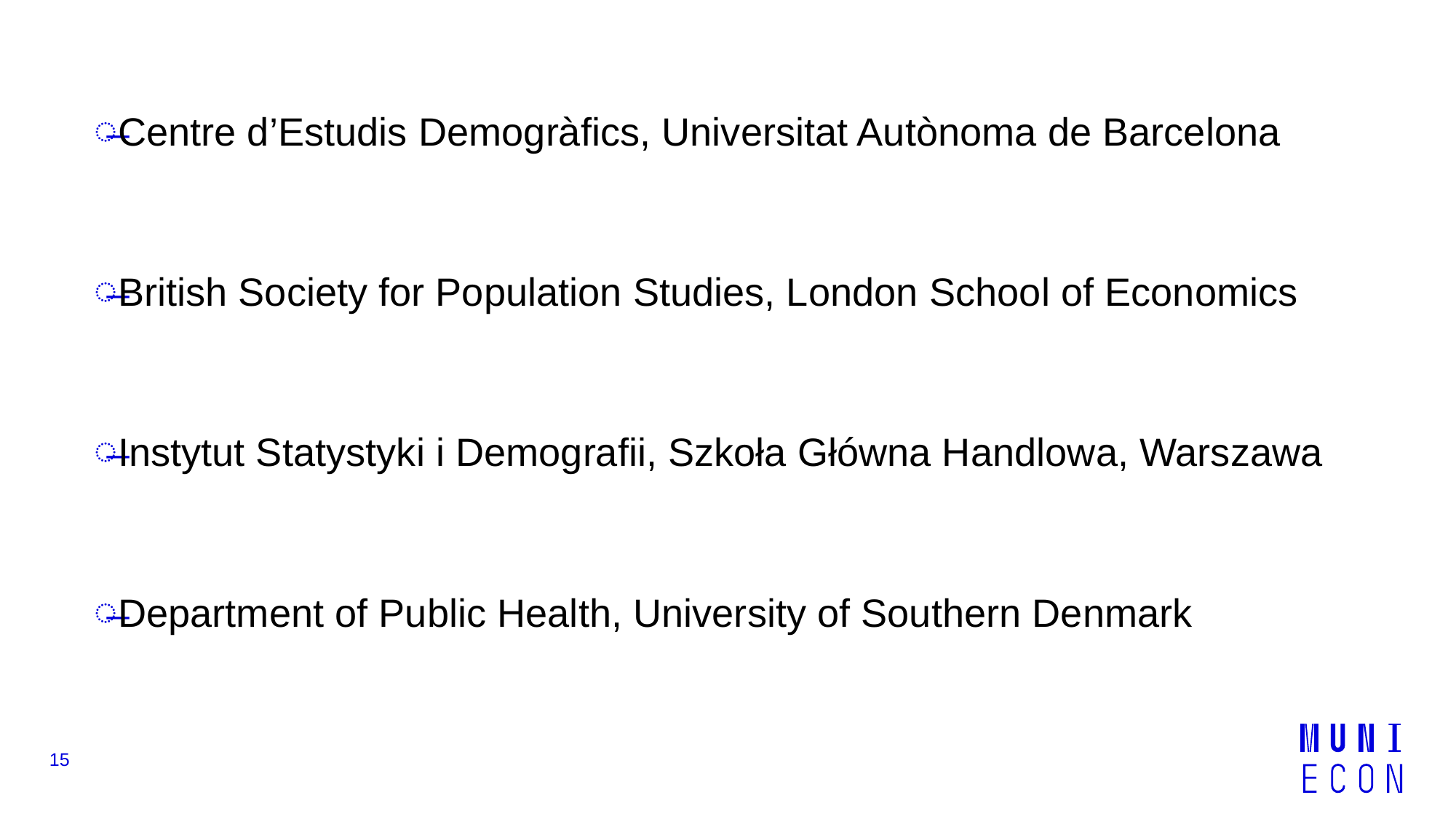

Centre d’Estudis Demogràfics, Universitat Autònoma de Barcelona

British Society for Population Studies, London School of Economics

Instytut Statystyki i Demografii, Szkoła Główna Handlowa, Warszawa

Department of Public Health, University of Southern Denmark

15